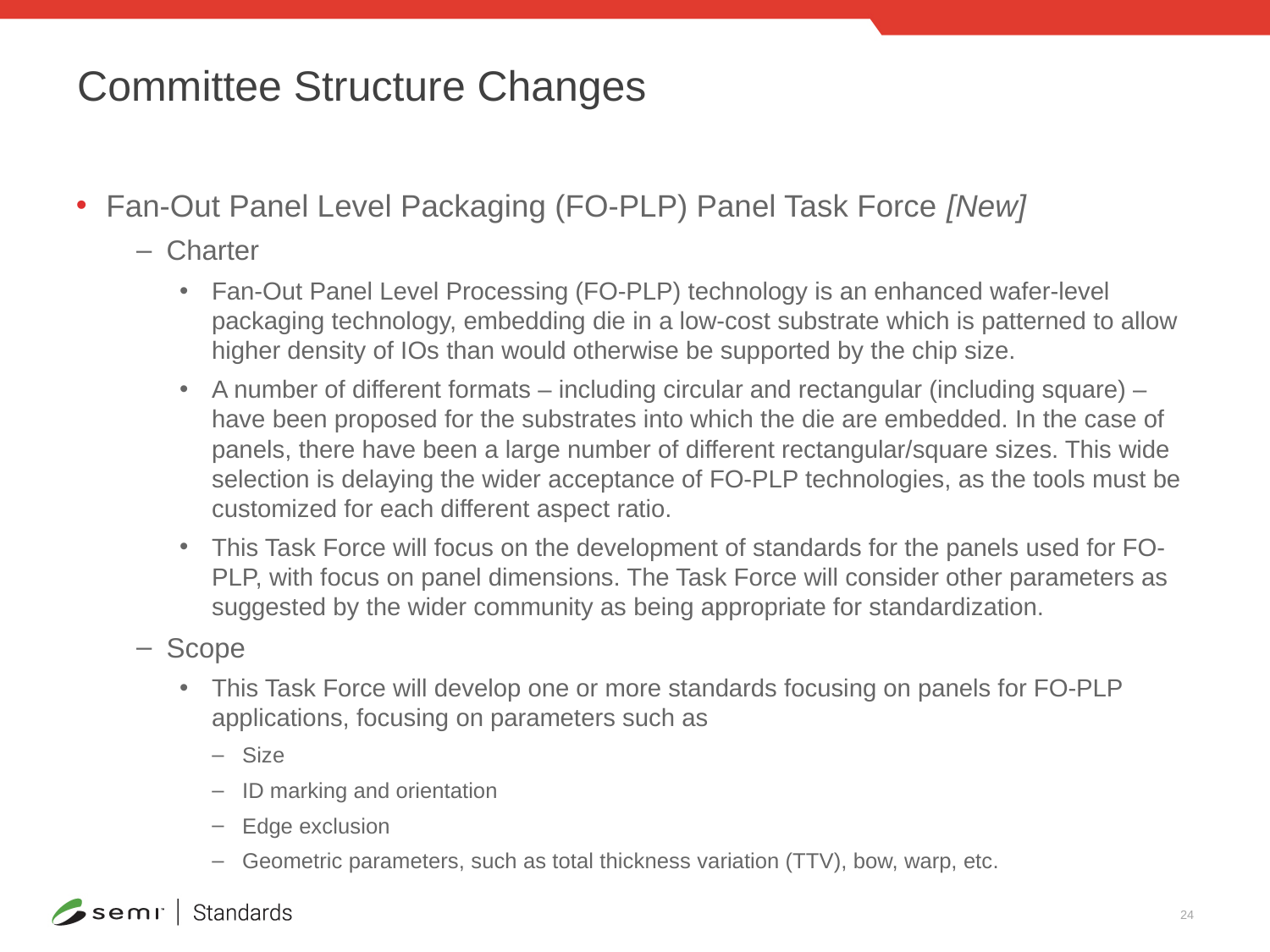

# Committee Structure Changes
Fan-Out Panel Level Packaging (FO-PLP) Panel Task Force [New]
Charter
Fan-Out Panel Level Processing (FO-PLP) technology is an enhanced wafer-level packaging technology, embedding die in a low-cost substrate which is patterned to allow higher density of IOs than would otherwise be supported by the chip size.
A number of different formats – including circular and rectangular (including square) – have been proposed for the substrates into which the die are embedded. In the case of panels, there have been a large number of different rectangular/square sizes. This wide selection is delaying the wider acceptance of FO-PLP technologies, as the tools must be customized for each different aspect ratio.
This Task Force will focus on the development of standards for the panels used for FO-PLP, with focus on panel dimensions. The Task Force will consider other parameters as suggested by the wider community as being appropriate for standardization.
Scope
This Task Force will develop one or more standards focusing on panels for FO-PLP applications, focusing on parameters such as
Size
ID marking and orientation
Edge exclusion
Geometric parameters, such as total thickness variation (TTV), bow, warp, etc.

24